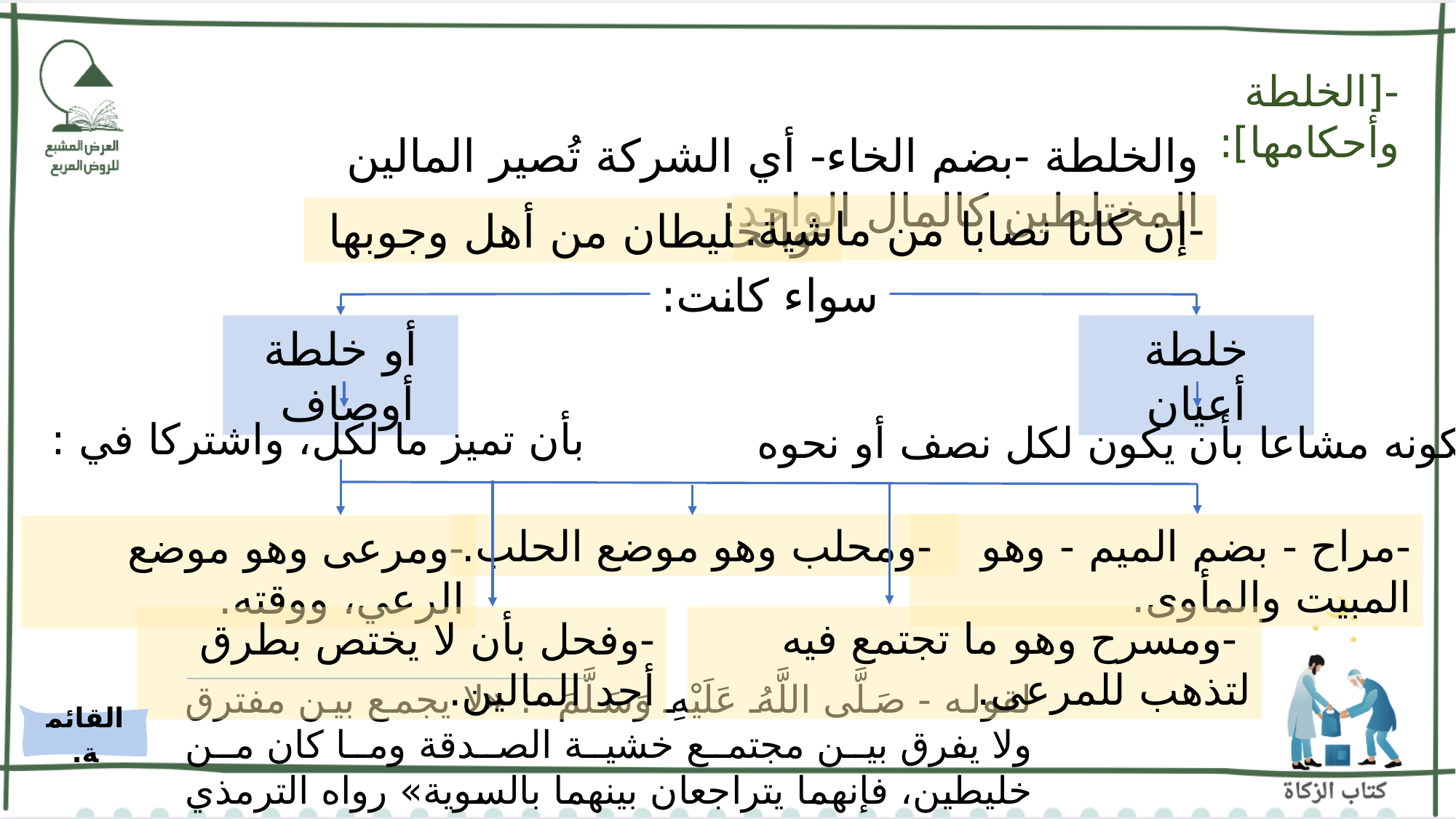

-[الخلطة وأحكامها]:
والخلطة -بضم الخاء- أي الشركة تُصير المالين المختلطين كالمال الواحد:
-إن كانا نصابا من ماشية.
-والخليطان من أهل وجوبها
سواء كانت:
أو خلطة أوصاف
خلطة أعيان
بأن تميز ما لكل، واشتركا في :
 بكونه مشاعا بأن يكون لكل نصف أو نحوه
 -ومحلب وهو موضع الحلب.
-مراح - بضم الميم - وهو المبيت والمأوى.
-ومرعى وهو موضع الرعي، ووقته.
 -ومسرح وهو ما تجتمع فيه لتذهب للمرعى.
-وفحل بأن لا يختص بطرق أحد المالين.
لقوله - صَلَّى اللَّهُ عَلَيْهِ وَسَلَّمَ -: «لا يجمع بين مفترق ولا يفرق بين مجتمع خشية الصدقة وما كان من خليطين، فإنهما يتراجعان بينهما بالسوية» رواه الترمذي وغيره.
القائمة.